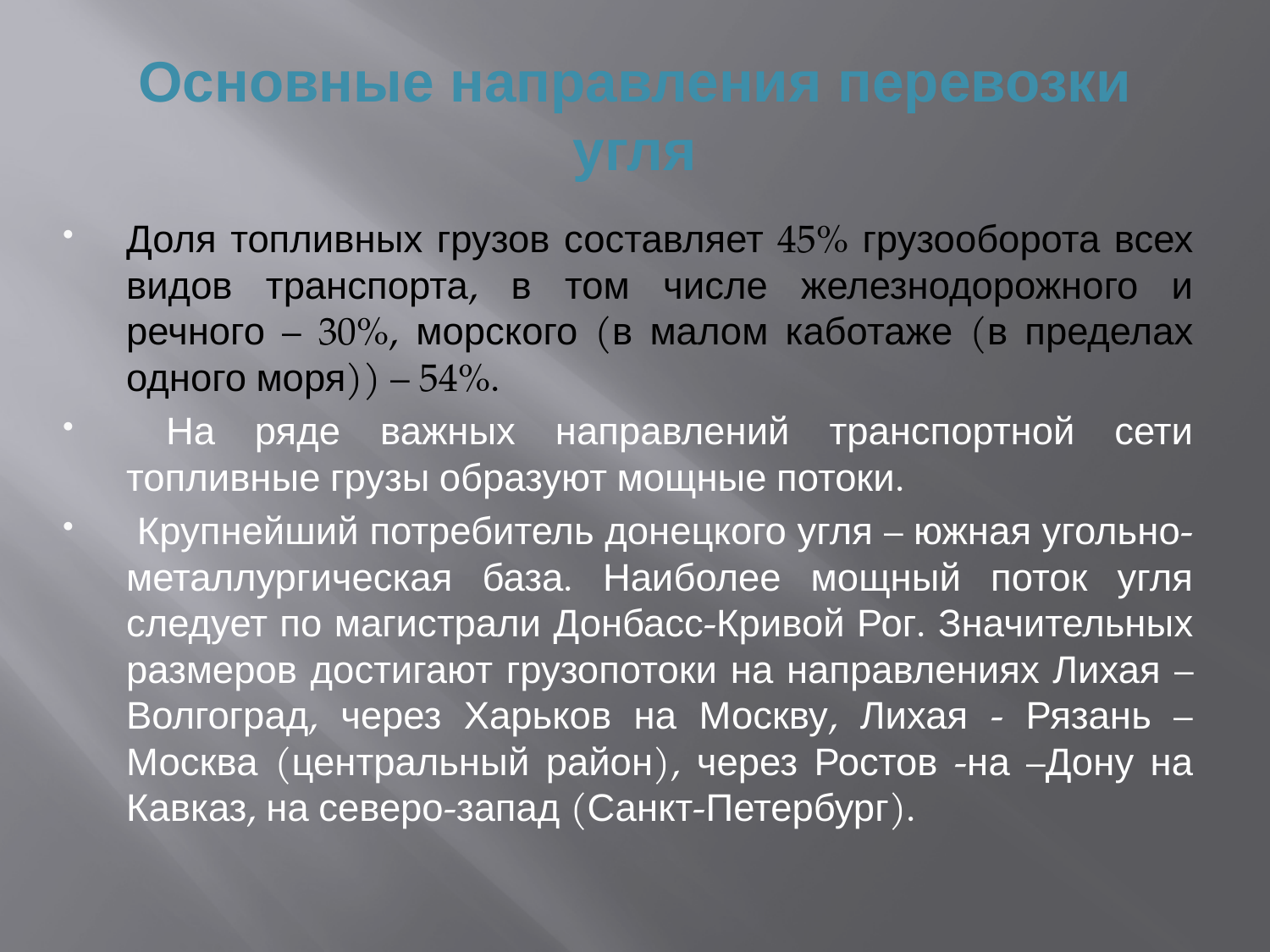

# Основные направления перевозки угля
Доля топливных грузов составляет 45% грузооборота всех видов транспорта, в том числе железнодорожного и речного – 30%, морского (в малом каботаже (в пределах одного моря)) – 54%.
 На ряде важных направлений транспортной сети топливные грузы образуют мощные потоки.
 Крупнейший потребитель донецкого угля – южная угольно-металлургическая база. Наиболее мощный поток угля следует по магистрали Донбасс-Кривой Рог. Значительных размеров достигают грузопотоки на направлениях Лихая –Волгоград, через Харьков на Москву, Лихая - Рязань – Москва (центральный район), через Ростов -на –Дону на Кавказ, на северо-запад (Санкт-Петербург).